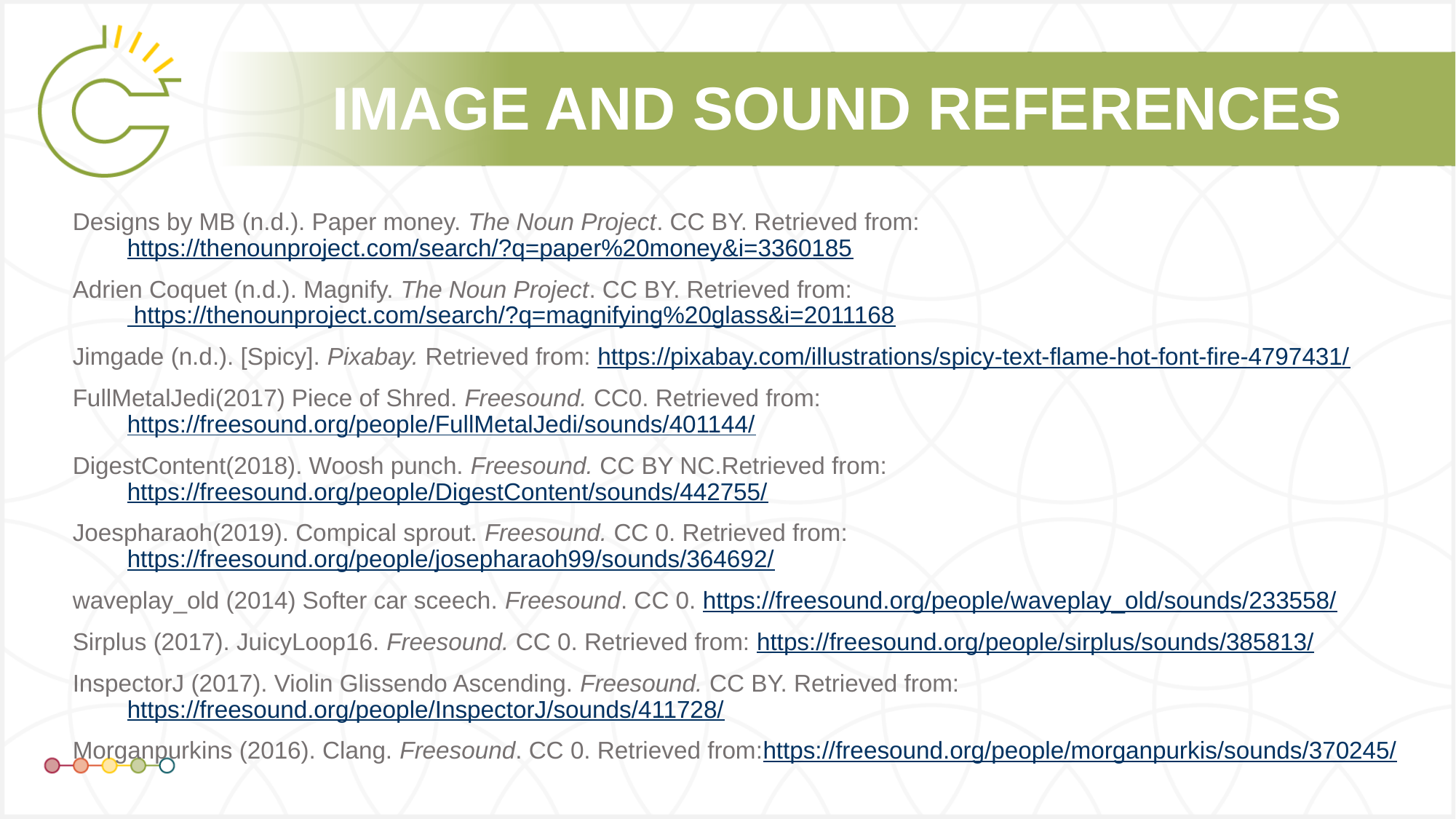

Designs by MB (n.d.). Paper money. The Noun Project. CC BY. Retrieved from: https://thenounproject.com/search/?q=paper%20money&i=3360185
Adrien Coquet (n.d.). Magnify. The Noun Project. CC BY. Retrieved from: https://thenounproject.com/search/?q=magnifying%20glass&i=2011168
Jimgade (n.d.). [Spicy]. Pixabay. Retrieved from: https://pixabay.com/illustrations/spicy-text-flame-hot-font-fire-4797431/
FullMetalJedi(2017) Piece of Shred. Freesound. CC0. Retrieved from:https://freesound.org/people/FullMetalJedi/sounds/401144/
DigestContent(2018). Woosh punch. Freesound. CC BY NC.Retrieved from:  https://freesound.org/people/DigestContent/sounds/442755/
Joespharaoh(2019). Compical sprout. Freesound. CC 0. Retrieved from:https://freesound.org/people/josepharaoh99/sounds/364692/
waveplay_old (2014) Softer car sceech. Freesound. CC 0. https://freesound.org/people/waveplay_old/sounds/233558/
Sirplus (2017). JuicyLoop16. Freesound. CC 0. Retrieved from: https://freesound.org/people/sirplus/sounds/385813/
InspectorJ (2017). Violin Glissendo Ascending. Freesound. CC BY. Retrieved from: https://freesound.org/people/InspectorJ/sounds/411728/
Morganpurkins (2016). Clang. Freesound. CC 0. Retrieved from:https://freesound.org/people/morganpurkis/sounds/370245/